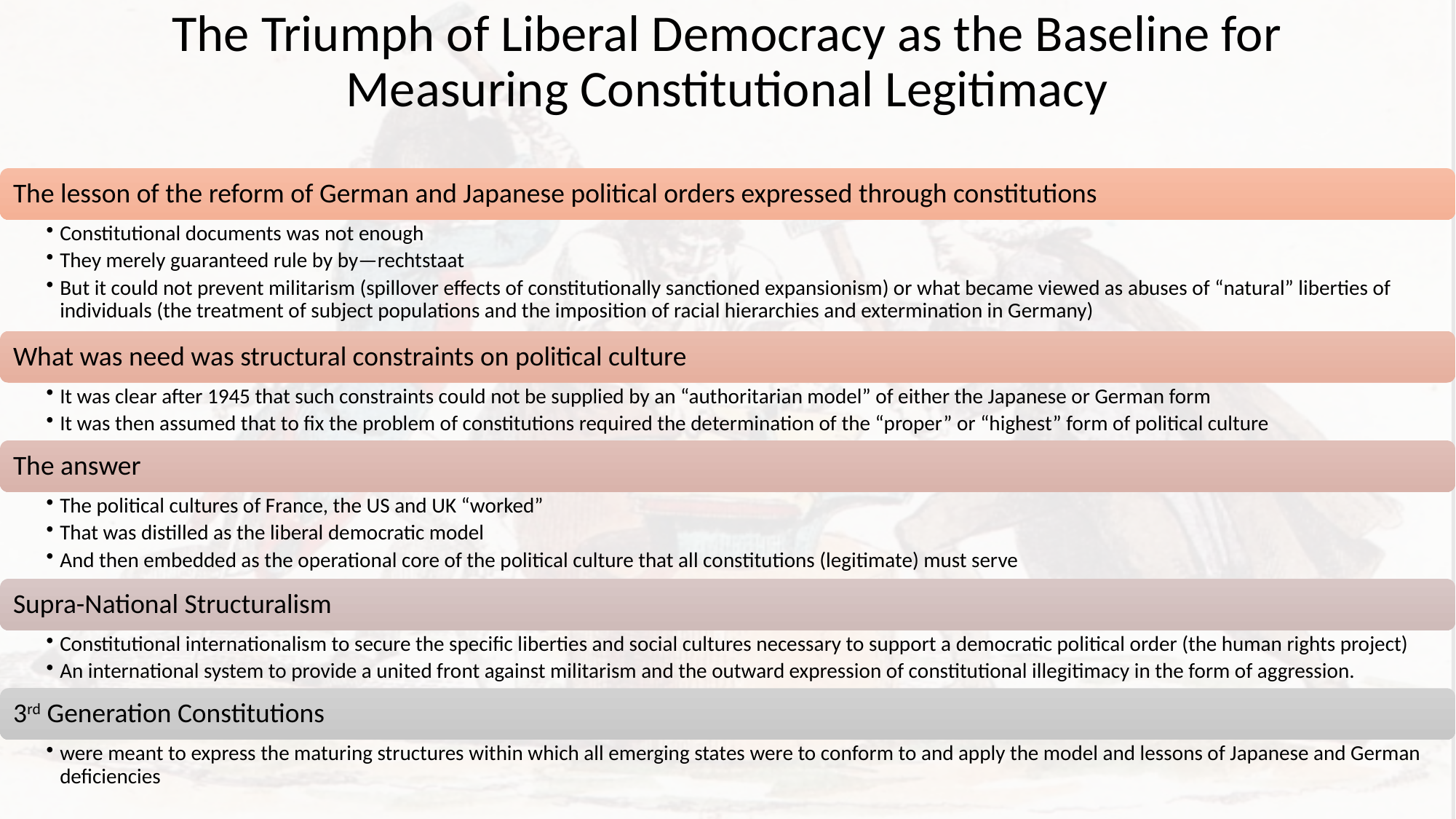

# The Triumph of Liberal Democracy as the Baseline for Measuring Constitutional Legitimacy
The lesson of the reform of German and Japanese political orders expressed through constitutions
Constitutional documents was not enough
They merely guaranteed rule by by—rechtstaat
But it could not prevent militarism (spillover effects of constitutionally sanctioned expansionism) or what became viewed as abuses of “natural” liberties of individuals (the treatment of subject populations and the imposition of racial hierarchies and extermination in Germany)
What was need was structural constraints on political culture
It was clear after 1945 that such constraints could not be supplied by an “authoritarian model” of either the Japanese or German form
It was then assumed that to fix the problem of constitutions required the determination of the “proper” or “highest” form of political culture
The answer
The political cultures of France, the US and UK “worked”
That was distilled as the liberal democratic model
And then embedded as the operational core of the political culture that all constitutions (legitimate) must serve
Supra-National Structuralism
Constitutional internationalism to secure the specific liberties and social cultures necessary to support a democratic political order (the human rights project)
An international system to provide a united front against militarism and the outward expression of constitutional illegitimacy in the form of aggression.
3rd Generation Constitutions
were meant to express the maturing structures within which all emerging states were to conform to and apply the model and lessons of Japanese and German deficiencies